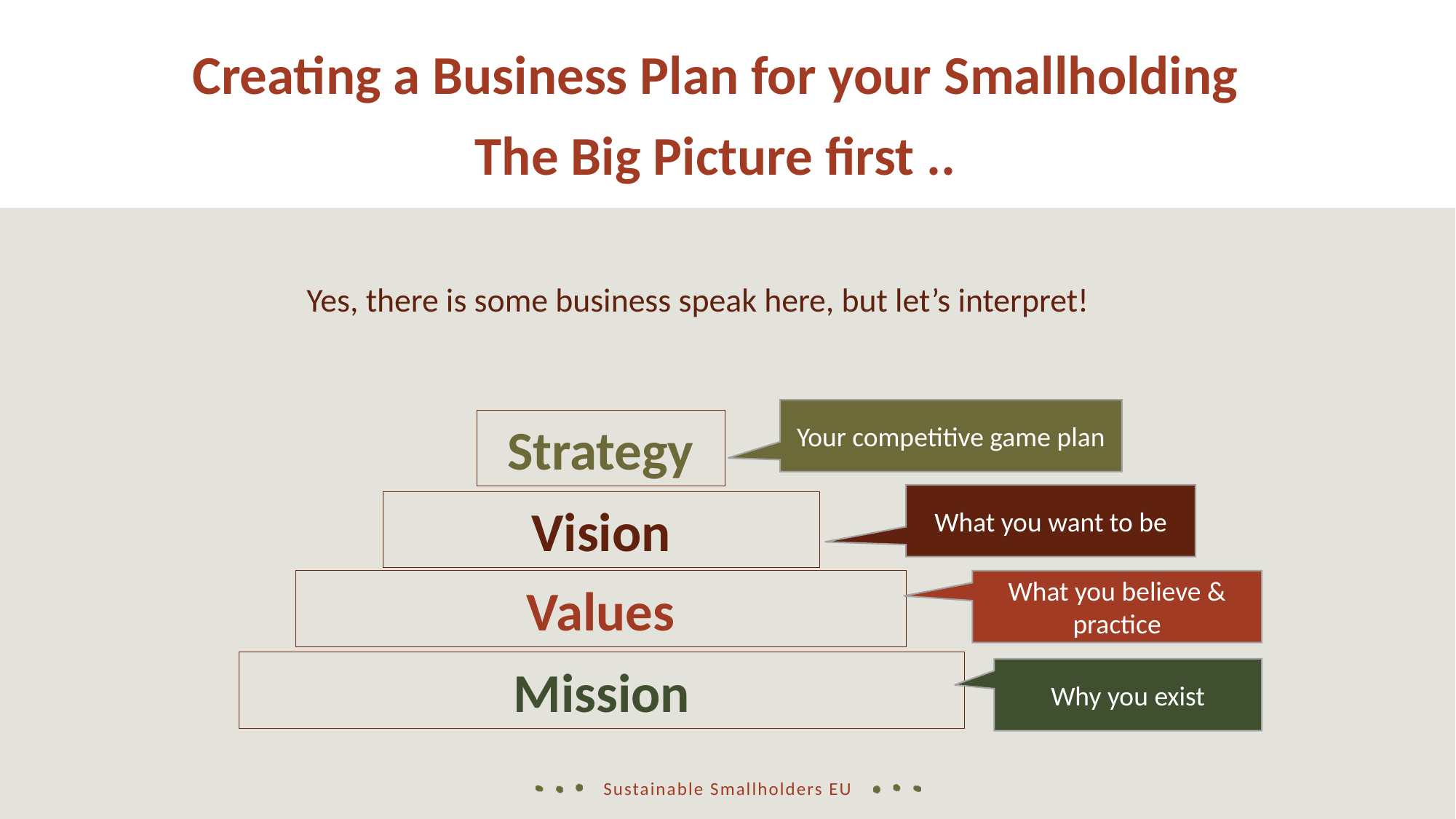

Creating a Business Plan for your Smallholding
The Big Picture first ..
Yes, there is some business speak here, but let’s interpret!
Your competitive game plan
Strategy
What you want to be
Vision
Values
What you believe & practice
Mission
Why you exist